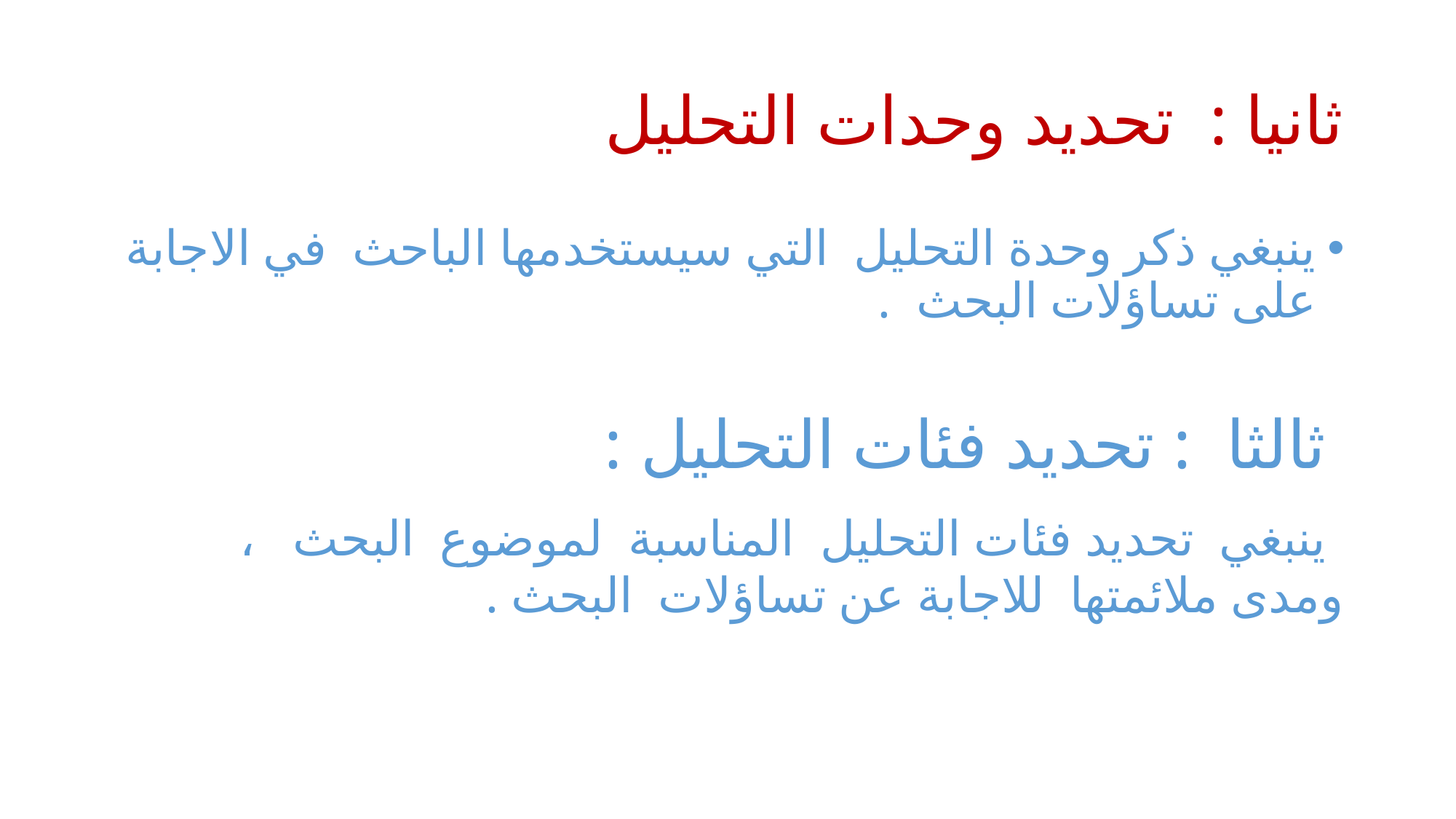

# ثانيا :  تحديد وحدات التحليل
ينبغي ذكر وحدة التحليل  التي سيستخدمها الباحث  في الاجابة  على تساؤلات البحث  .

 ثالثا  : تحديد فئات التحليل :
 ينبغي  تحديد فئات التحليل  المناسبة  لموضوع  البحث   ،   ومدى ملائمتها  للاجابة عن تساؤلات  البحث .